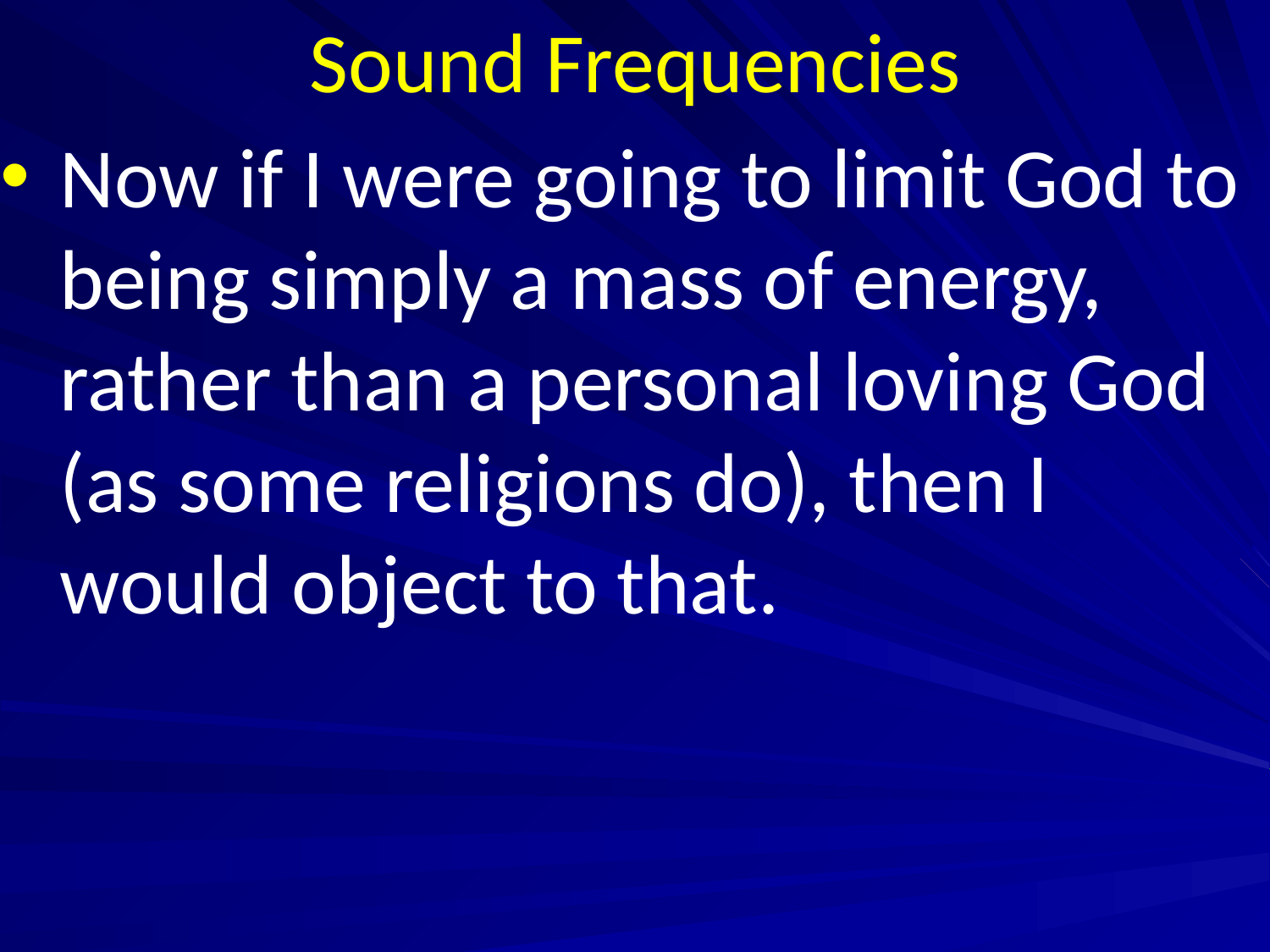

# Sound Frequencies
Now if I were going to limit God to being simply a mass of energy, rather than a personal loving God (as some religions do), then I would object to that.